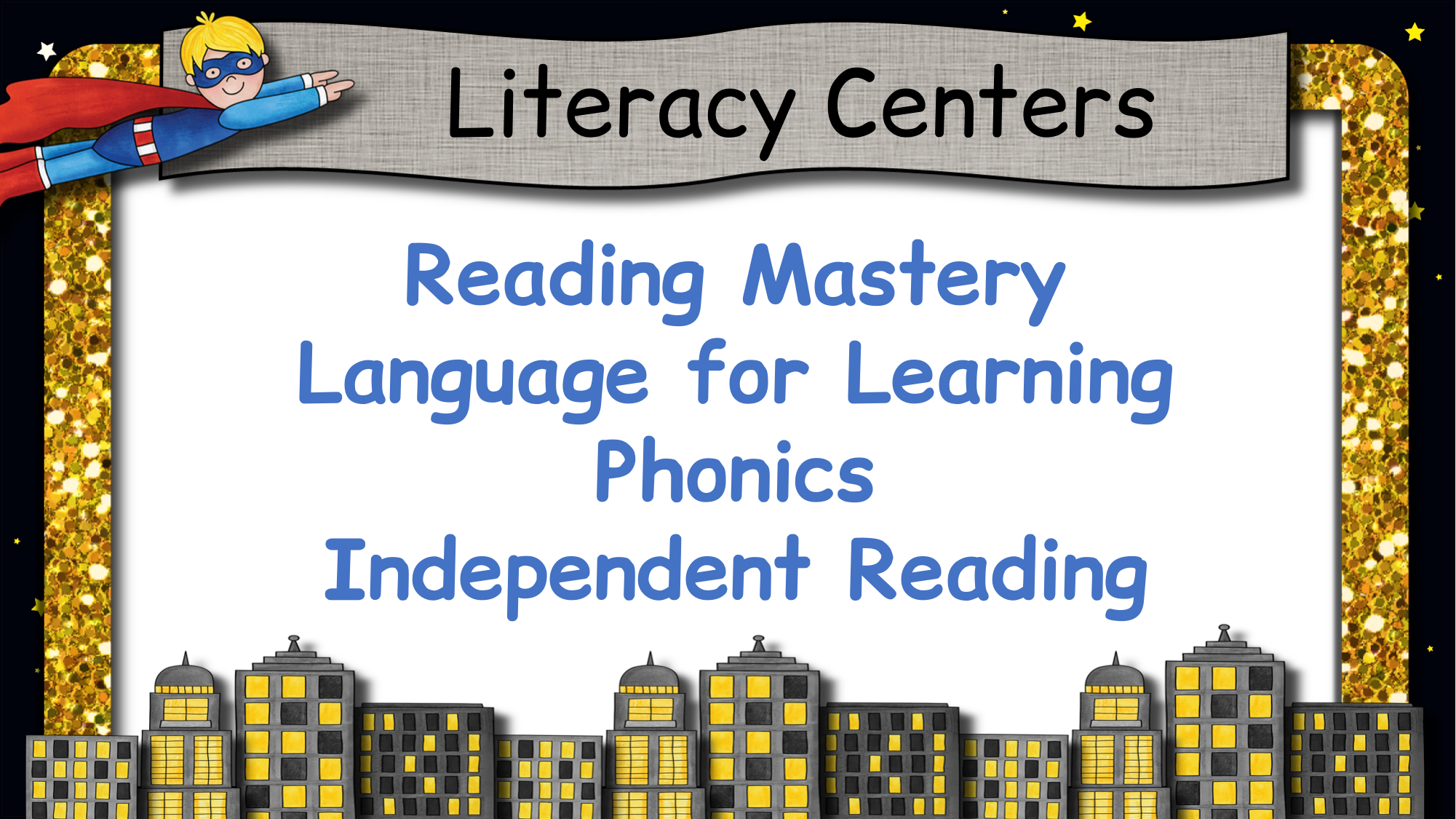

Literacy Centers
Reading Mastery
Language for Learning
Phonics
Independent Reading